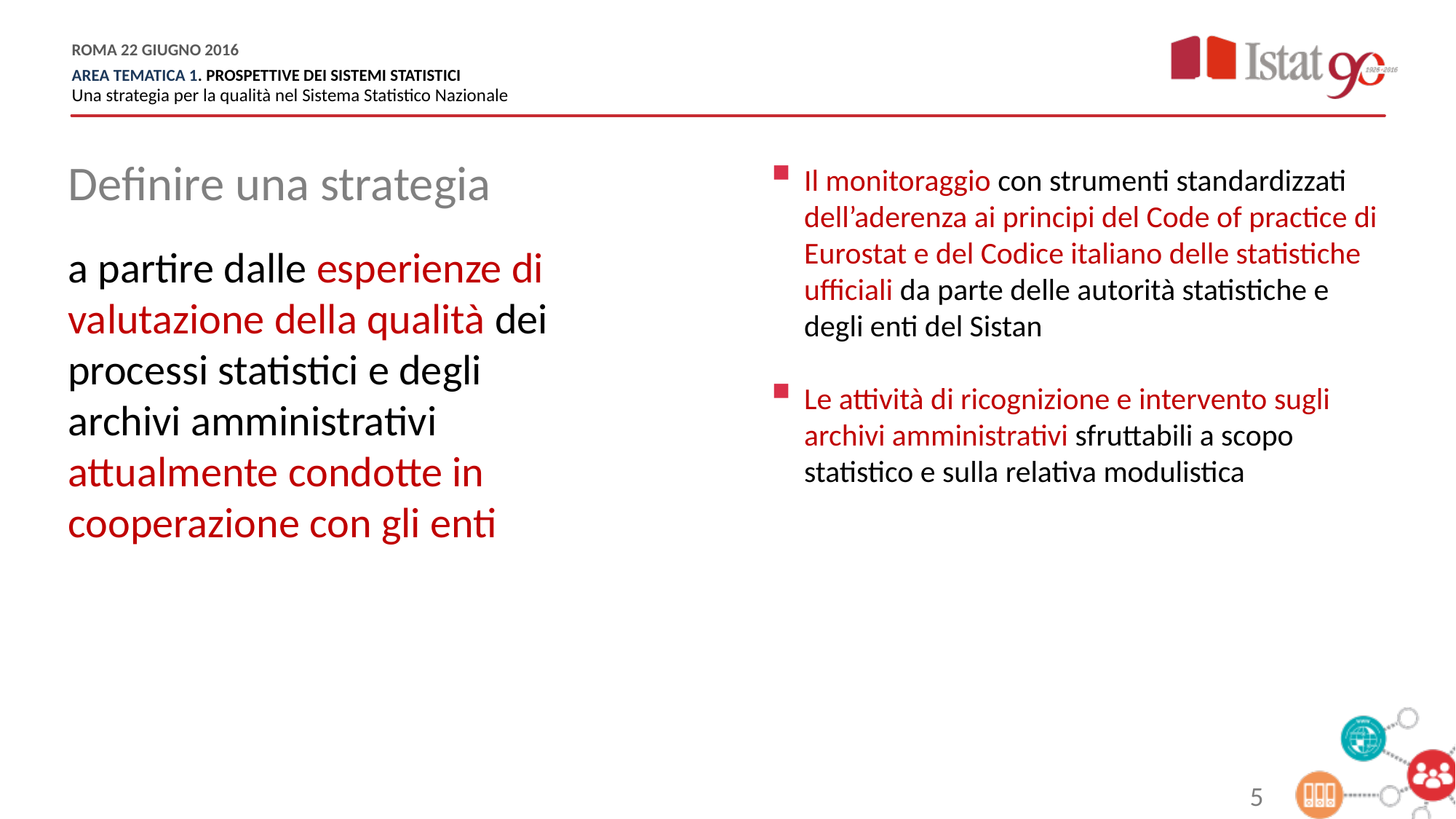

Definire una strategia
Il monitoraggio con strumenti standardizzati dell’aderenza ai principi del Code of practice di Eurostat e del Codice italiano delle statistiche ufficiali da parte delle autorità statistiche e degli enti del Sistan

Le attività di ricognizione e intervento sugli archivi amministrativi sfruttabili a scopo statistico e sulla relativa modulistica
a partire dalle esperienze di valutazione della qualità dei processi statistici e degli archivi amministrativi attualmente condotte in cooperazione con gli enti

5